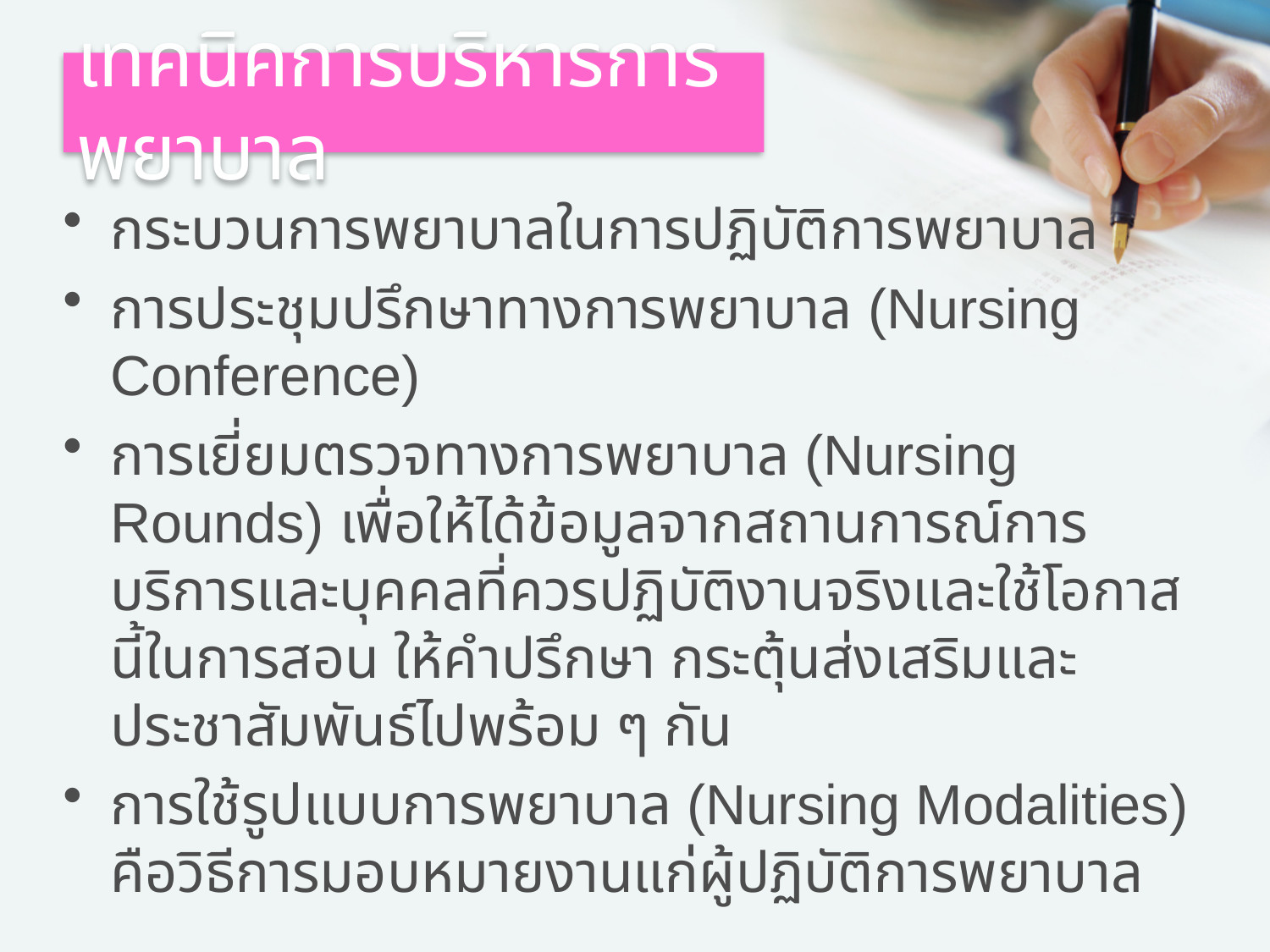

# เทคนิคการบริหารการพยาบาล
กระบวนการพยาบาลในการปฏิบัติการพยาบาล
การประชุมปรึกษาทางการพยาบาล (Nursing Conference)
การเยี่ยมตรวจทางการพยาบาล (Nursing Rounds) เพื่อให้ได้ข้อมูลจากสถานการณ์การบริการและบุคคลที่ควรปฏิบัติงานจริงและใช้โอกาสนี้ในการสอน ให้คำปรึกษา กระตุ้นส่งเสริมและประชาสัมพันธ์ไปพร้อม ๆ กัน
การใช้รูปแบบการพยาบาล (Nursing Modalities) คือวิธีการมอบหมายงานแก่ผู้ปฏิบัติการพยาบาล